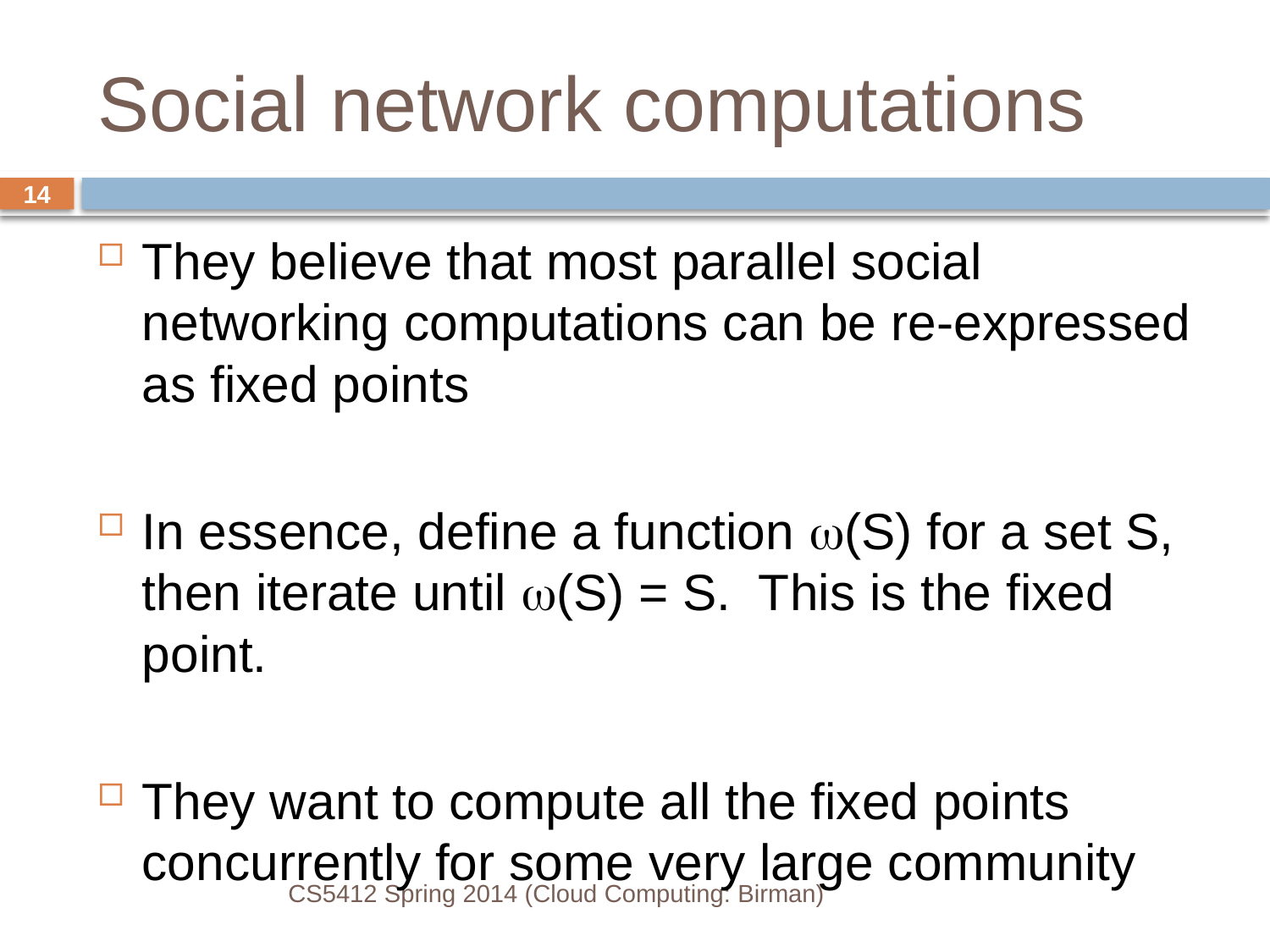

# Social network computations
14
They believe that most parallel social networking computations can be re-expressed as fixed points

In essence, define a function ω(S) for a set S, then iterate until ω(S) = S.  This is the fixed point.

They want to compute all the fixed points concurrently for some very large community
CS5412 Spring 2014 (Cloud Computing: Birman)